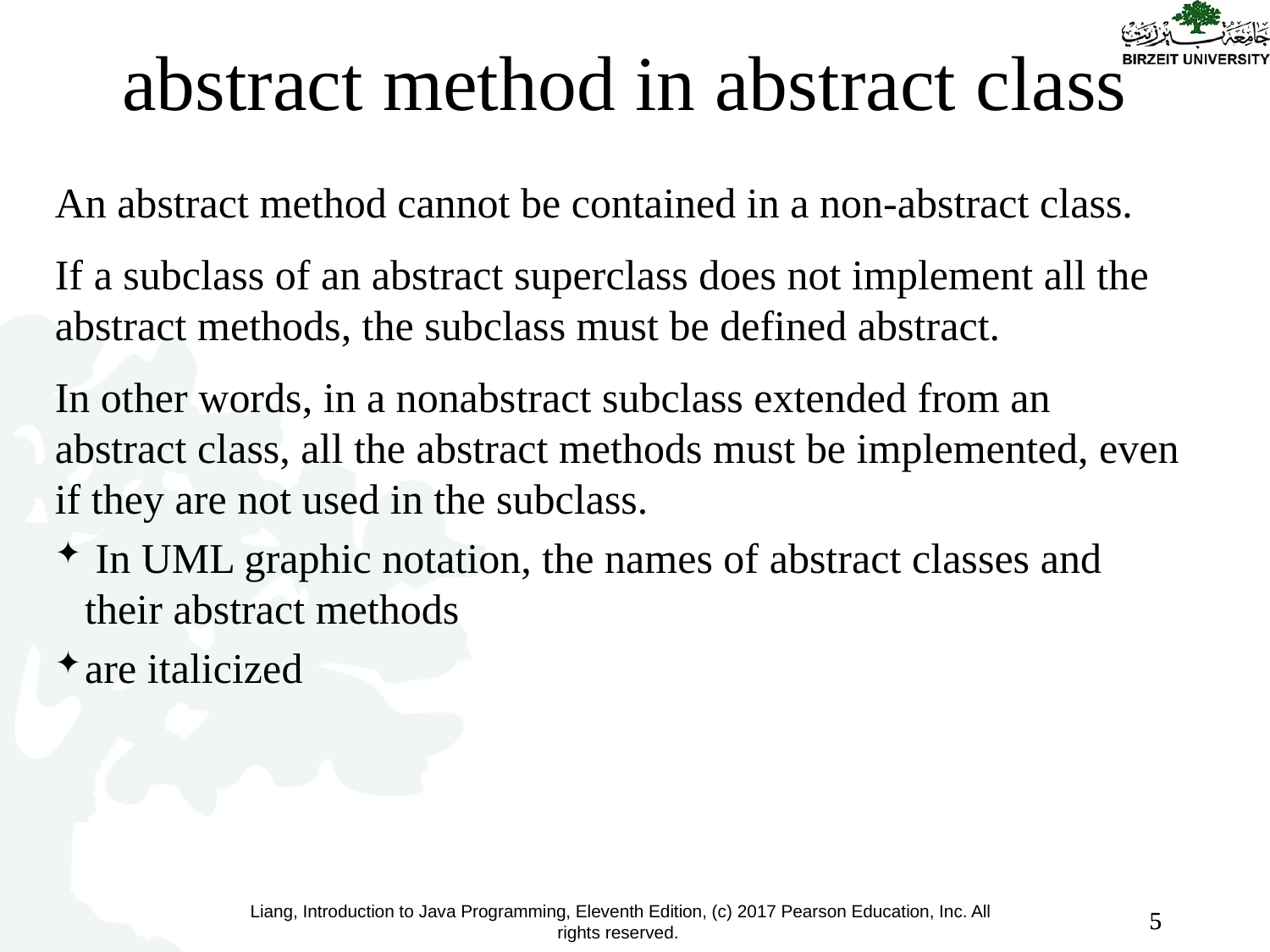

abstract method in abstract class
An abstract method cannot be contained in a non-abstract class.
If a subclass of an abstract superclass does not implement all the abstract methods, the subclass must be defined abstract.
In other words, in a nonabstract subclass extended from an abstract class, all the abstract methods must be implemented, even if they are not used in the subclass.
 In UML graphic notation, the names of abstract classes and their abstract methods
are italicized

5
5